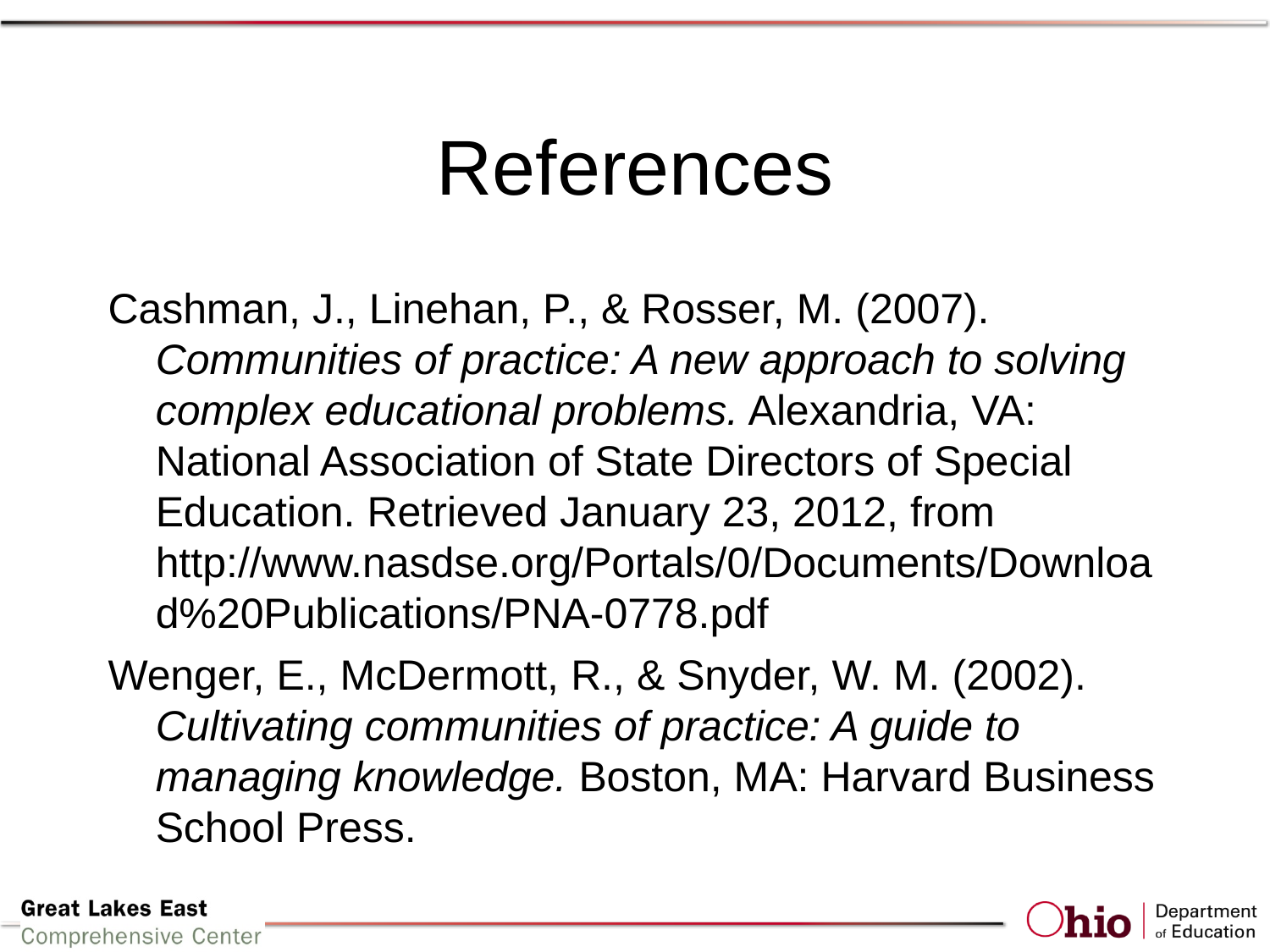

# References
Cashman, J., Linehan, P., & Rosser, M. (2007). Communities of practice: A new approach to solving complex educational problems. Alexandria, VA: National Association of State Directors of Special Education. Retrieved January 23, 2012, from http://www.nasdse.org/Portals/0/Documents/Download%20Publications/PNA-0778.pdf
Wenger, E., McDermott, R., & Snyder, W. M. (2002). Cultivating communities of practice: A guide to managing knowledge. Boston, MA: Harvard Business School Press.